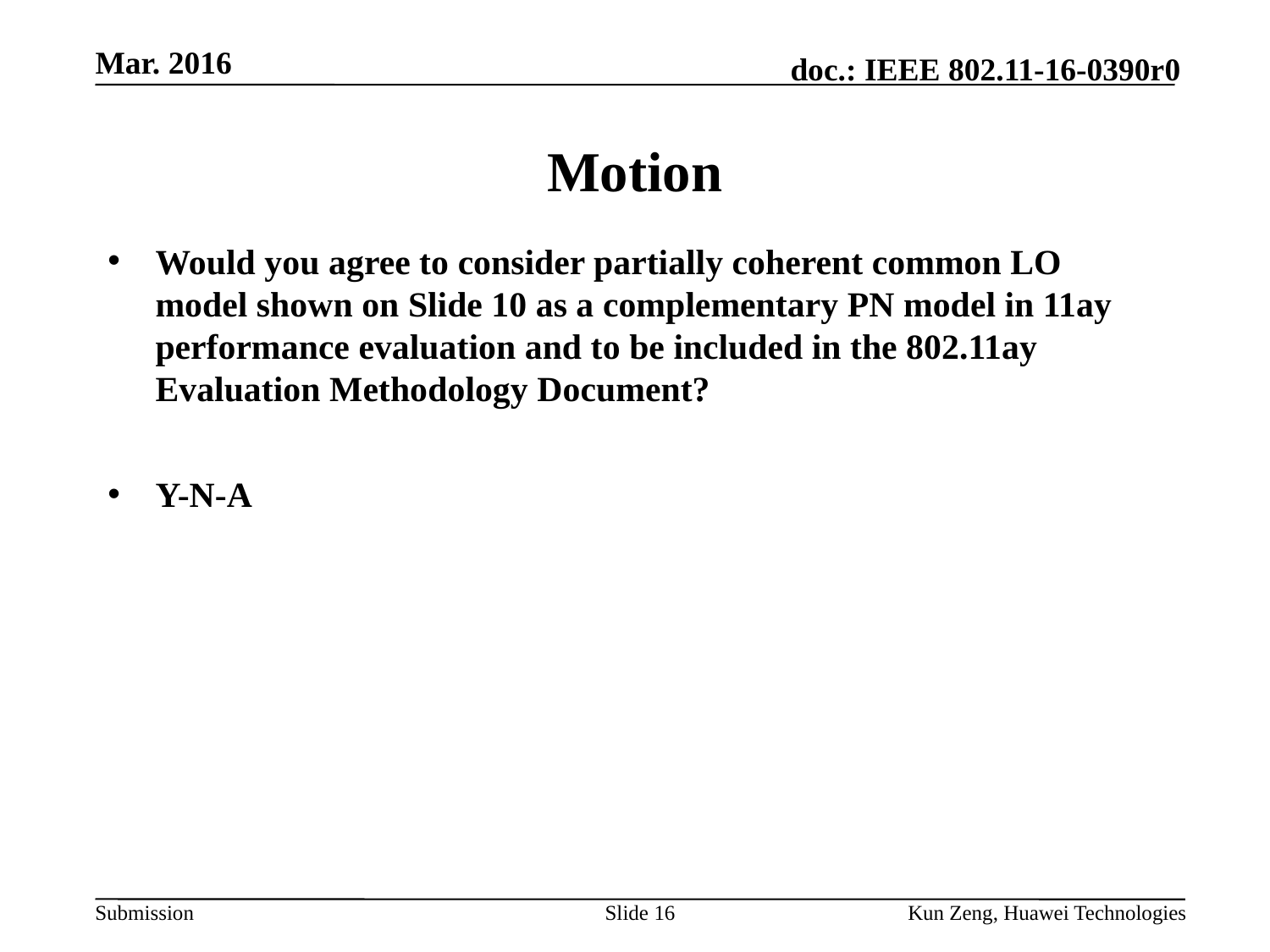

Mar. 2016
# Motion
Would you agree to consider partially coherent common LO model shown on Slide 10 as a complementary PN model in 11ay performance evaluation and to be included in the 802.11ay Evaluation Methodology Document?

Y-N-A

Slide 16
Kun Zeng, Huawei Technologies